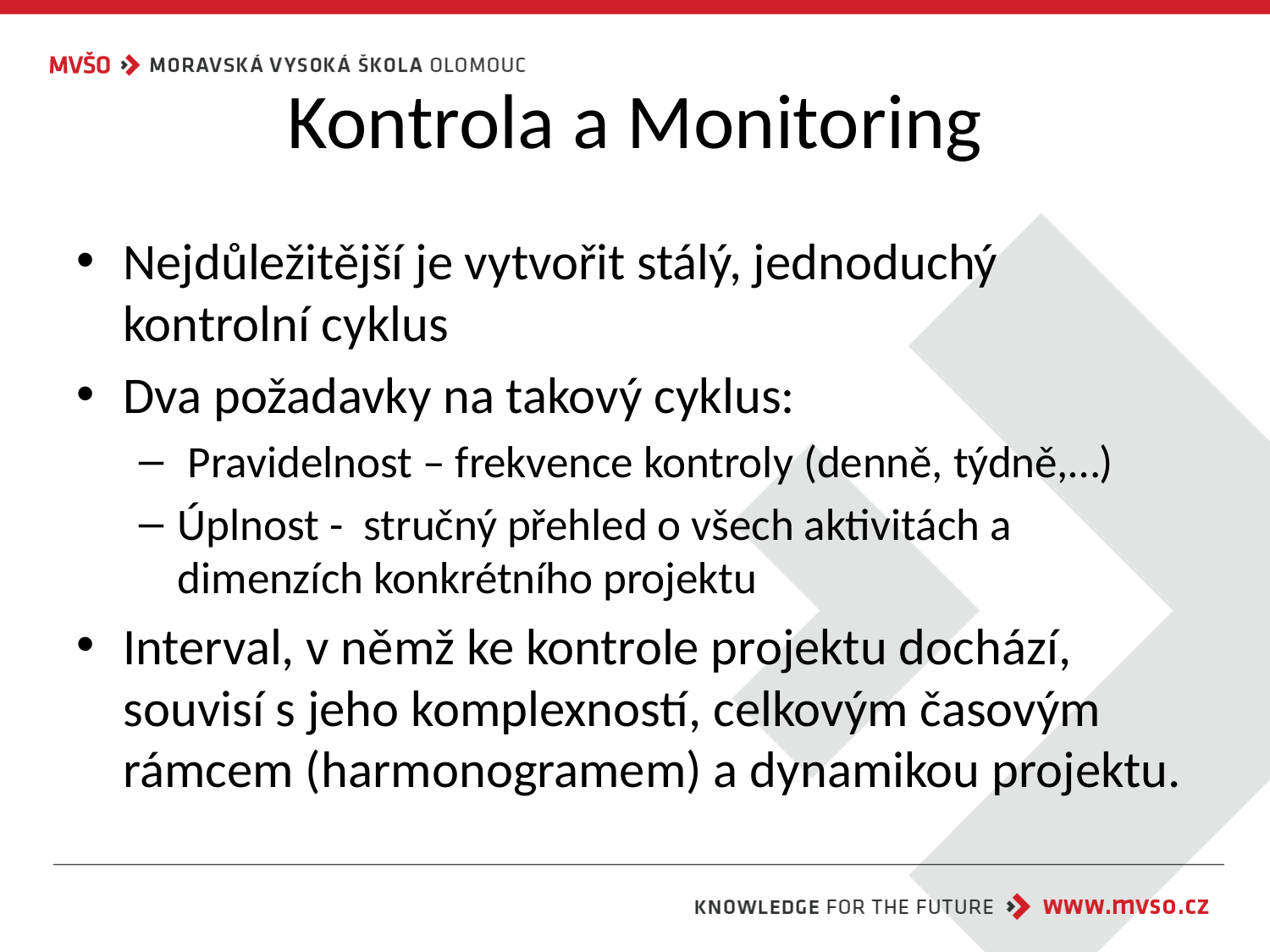

# Kontrola a Monitoring
Nejdůležitější je vytvořit stálý, jednoduchý kontrolní cyklus
Dva požadavky na takový cyklus:
 Pravidelnost – frekvence kontroly (denně, týdně,…)
Úplnost -  stručný přehled o všech aktivitách a dimenzích konkrétního projektu
Interval, v němž ke kontrole projektu dochází, souvisí s jeho komplexností, celkovým časovým rámcem (harmonogramem) a dynamikou projektu.